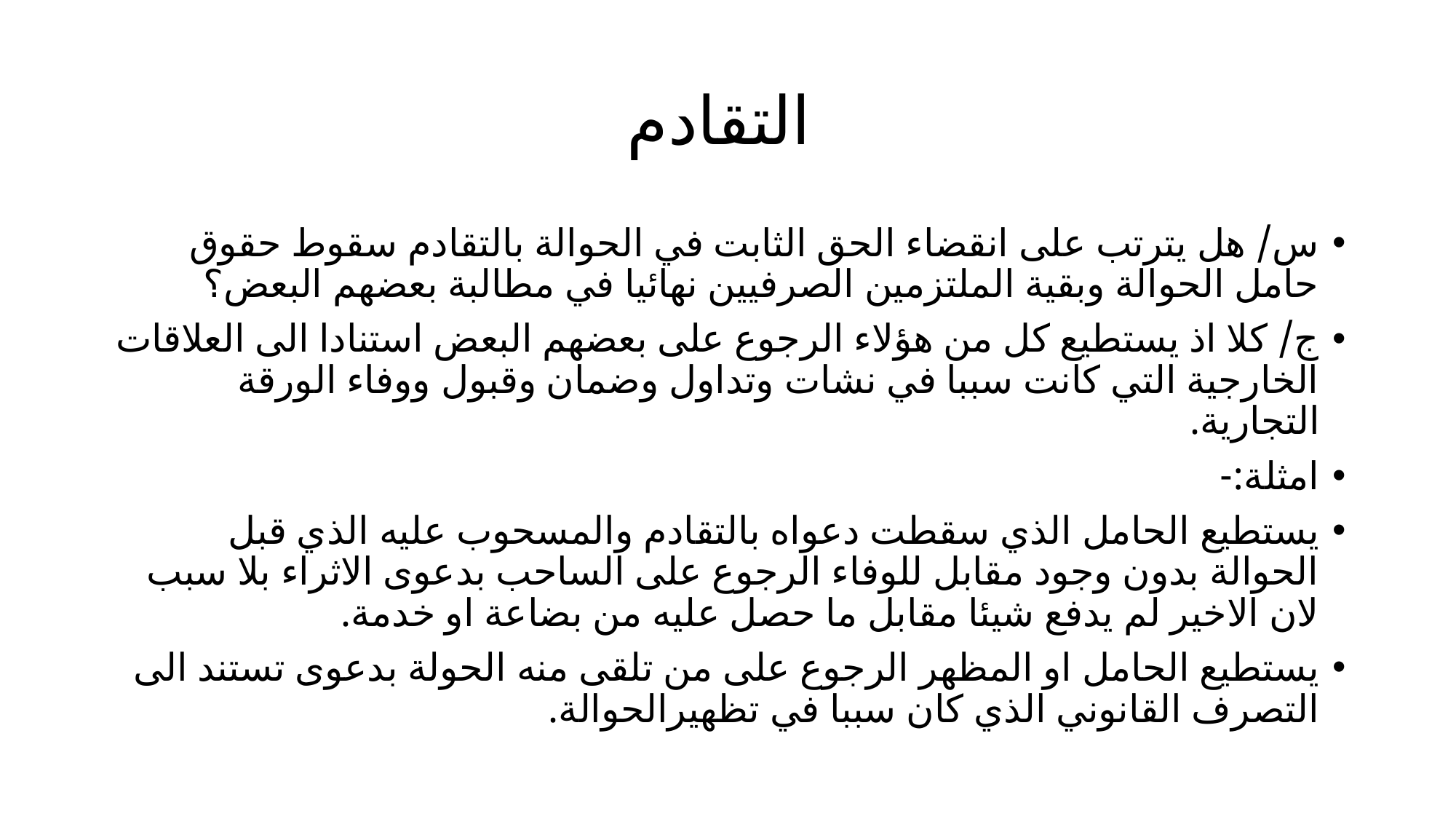

# التقادم
س/ هل يترتب على انقضاء الحق الثابت في الحوالة بالتقادم سقوط حقوق حامل الحوالة وبقية الملتزمين الصرفيين نهائيا في مطالبة بعضهم البعض؟
ج/ كلا اذ يستطيع كل من هؤلاء الرجوع على بعضهم البعض استنادا الى العلاقات الخارجية التي كانت سببا في نشات وتداول وضمان وقبول ووفاء الورقة التجارية.
امثلة:-
يستطيع الحامل الذي سقطت دعواه بالتقادم والمسحوب عليه الذي قبل الحوالة بدون وجود مقابل للوفاء الرجوع على الساحب بدعوى الاثراء بلا سبب لان الاخير لم يدفع شيئا مقابل ما حصل عليه من بضاعة او خدمة.
يستطيع الحامل او المظهر الرجوع على من تلقى منه الحولة بدعوى تستند الى التصرف القانوني الذي كان سببا في تظهيرالحوالة.